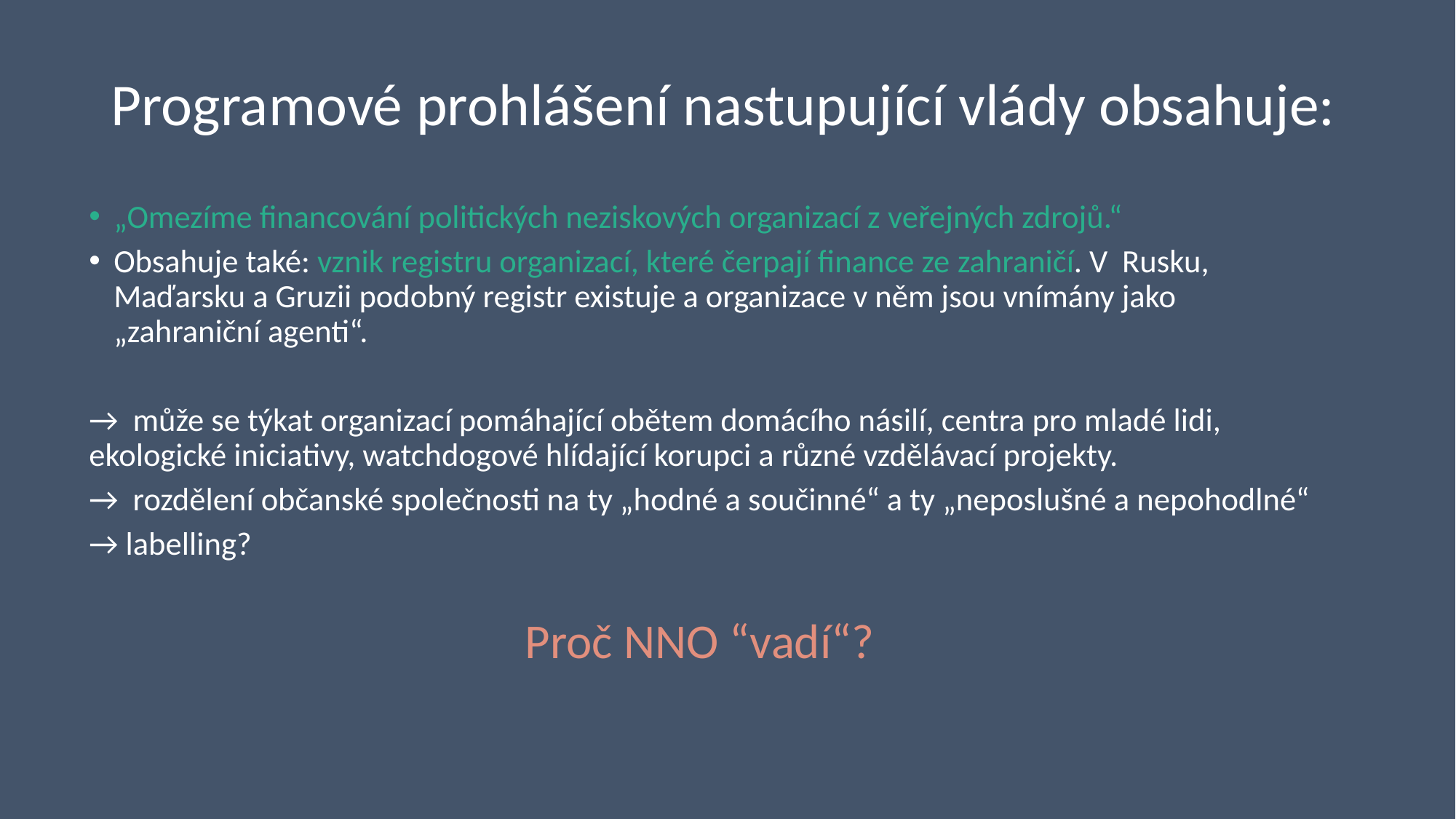

# Programové prohlášení nastupující vlády obsahuje:

„Omezíme financování politických neziskových organizací z veřejných zdrojů.“
Obsahuje také: vznik registru organizací, které čerpají finance ze zahraničí. V  Rusku, Maďarsku a Gruzii podobný registr existuje a organizace v něm jsou vnímány jako  „zahraniční agenti“.

→  může se týkat organizací pomáhající obětem domácího násilí, centra pro mladé lidi, ekologické iniciativy, watchdogové hlídající korupci a různé vzdělávací projekty.
→  rozdělení občanské společnosti na ty „hodné a součinné“ a ty „neposlušné a nepohodlné“
→ labelling?

Proč NNO “vadí“?